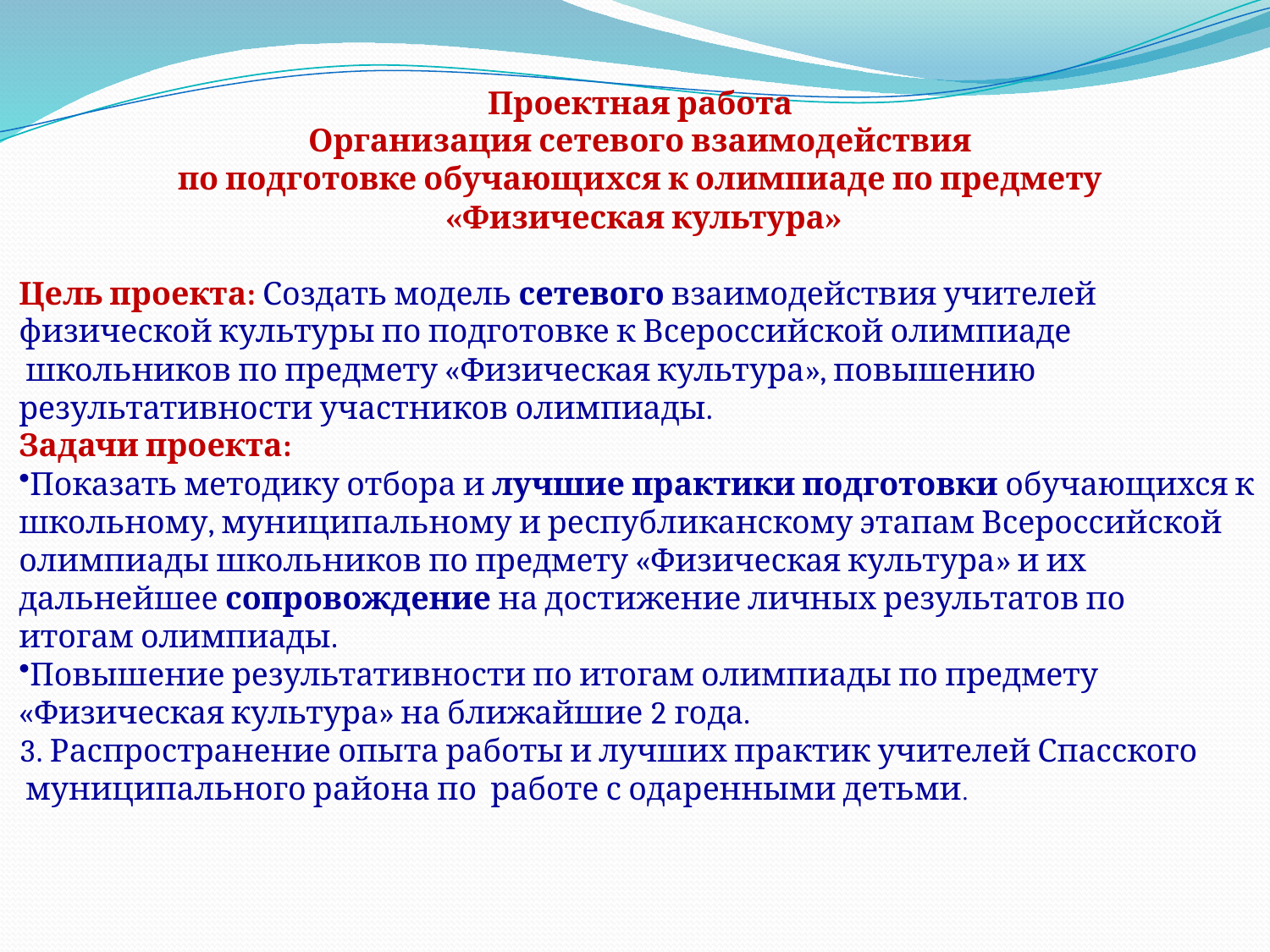

Проектная работа
Организация сетевого взаимодействия
по подготовке обучающихся к олимпиаде по предмету
 «Физическая культура»

Цель проекта: Создать модель сетевого взаимодействия учителей
физической культуры по подготовке к Всероссийской олимпиаде
 школьников по предмету «Физическая культура», повышению
результативности участников олимпиады.
Задачи проекта:
Показать методику отбора и лучшие практики подготовки обучающихся к
школьному, муниципальному и республиканскому этапам Всероссийской
олимпиады школьников по предмету «Физическая культура» и их
дальнейшее сопровождение на достижение личных результатов по
итогам олимпиады.
Повышение результативности по итогам олимпиады по предмету
«Физическая культура» на ближайшие 2 года.
3. Распространение опыта работы и лучших практик учителей Спасского
 муниципального района по  работе с одаренными детьми.